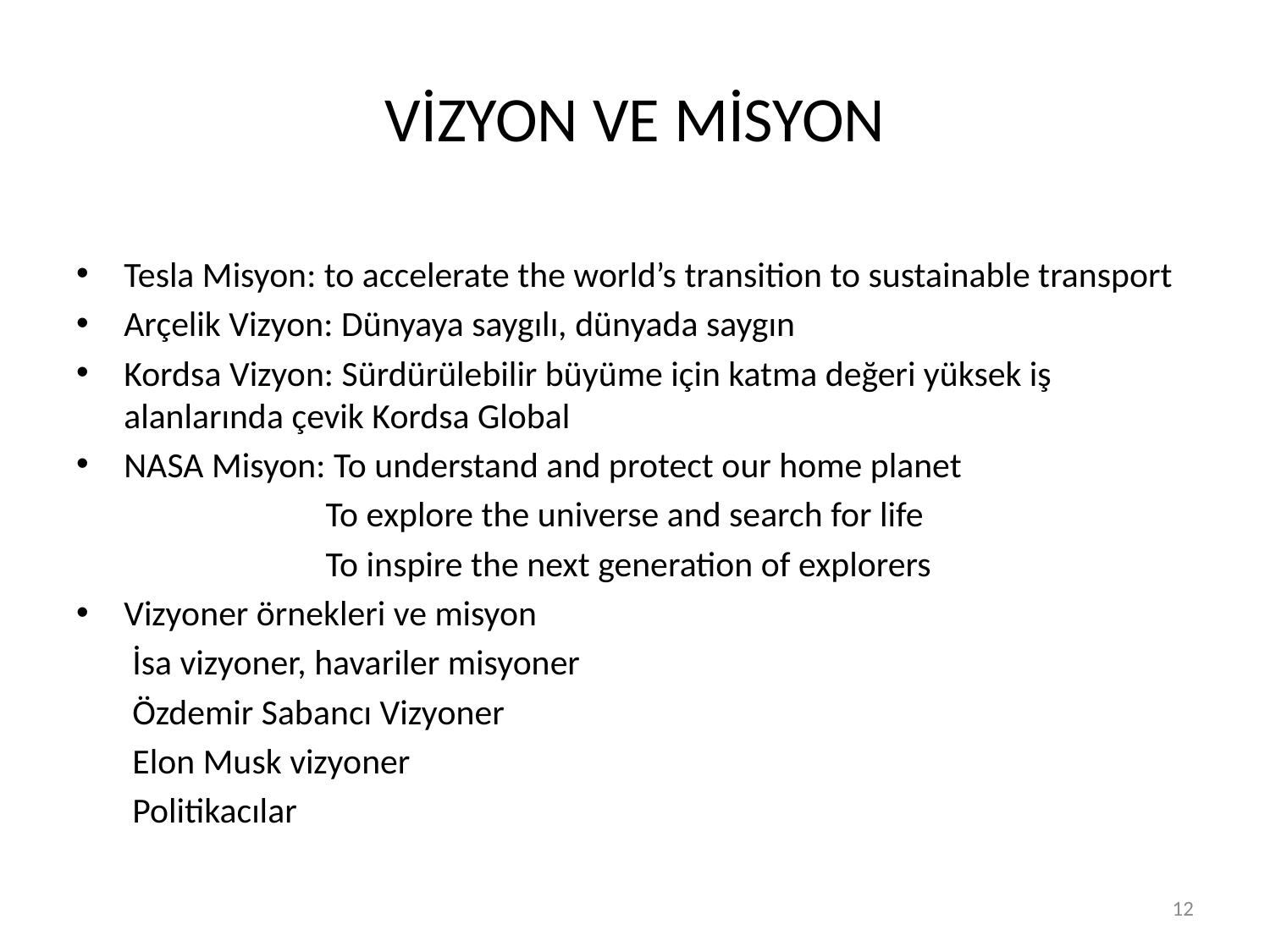

# VİZYON VE MİSYON

Tesla Misyon: to accelerate the world’s transition to sustainable transport
Arçelik Vizyon: Dünyaya saygılı, dünyada saygın
Kordsa Vizyon: Sürdürülebilir büyüme için katma değeri yüksek iş alanlarında çevik Kordsa Global
NASA Misyon: To understand and protect our home planet
                               To explore the universe and search for life
                               To inspire the next generation of explorers
Vizyoner örnekleri ve misyon
       İsa vizyoner, havariler misyoner
       Özdemir Sabancı Vizyoner
       Elon Musk vizyoner
       Politikacılar

12